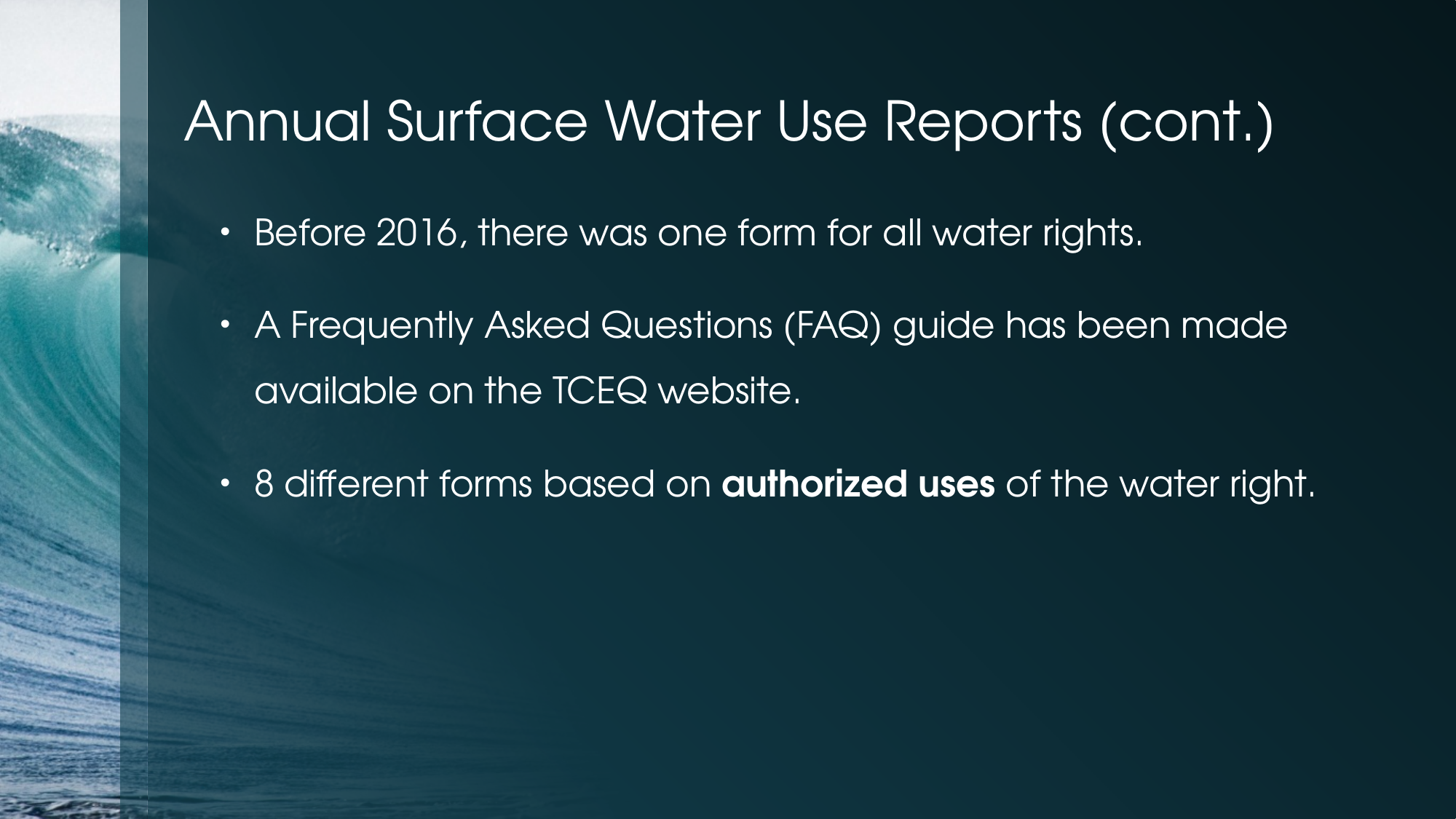

# Annual Surface Water Use Reports (cont.)
Before 2016, there was one form for all water rights.
A Frequently Asked Questions (FAQ) guide has been made available on the TCEQ website.
8 different forms based on authorized uses of the water right.